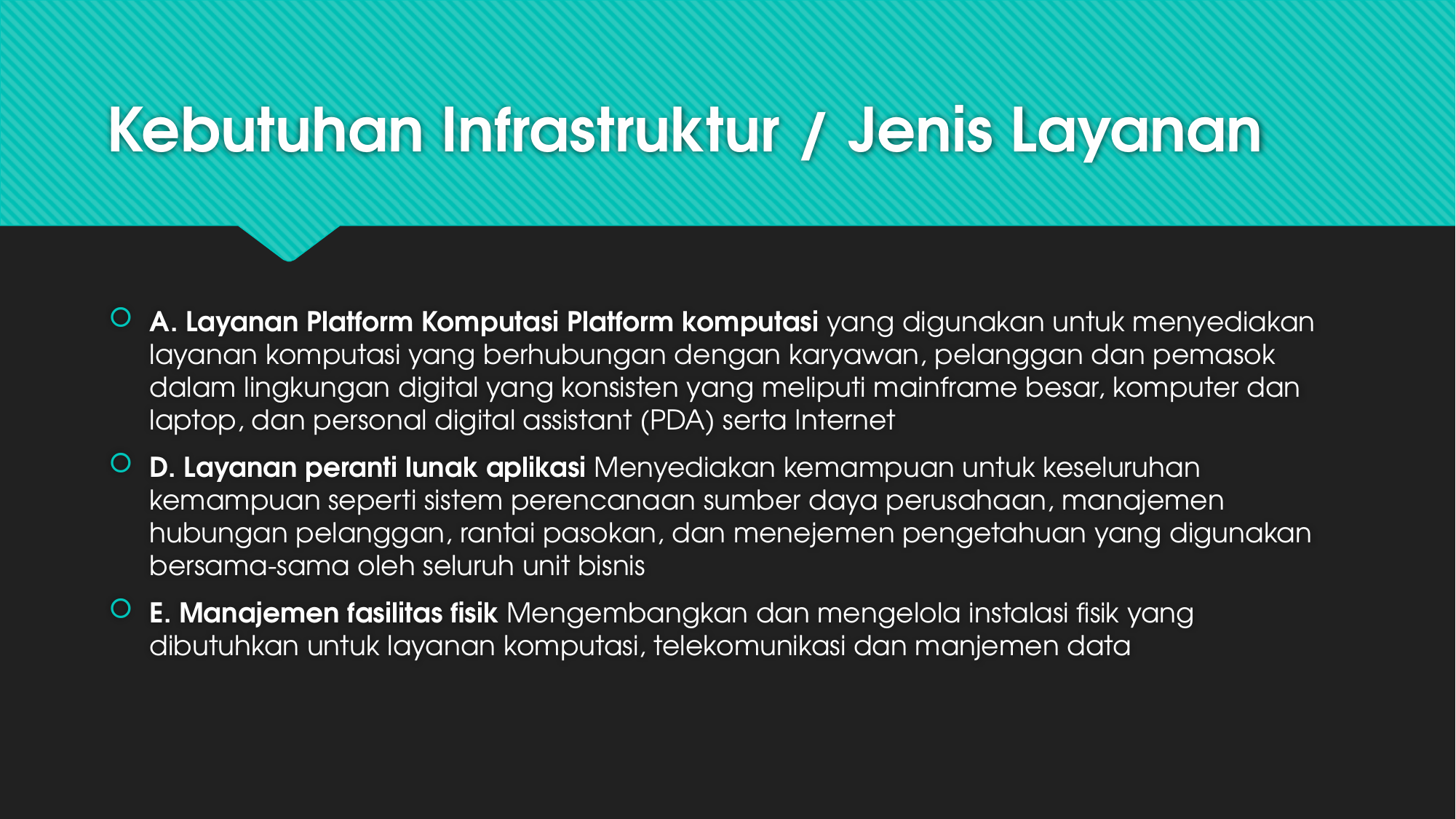

# Kebutuhan Infrastruktur / Jenis Layanan
A. Layanan Platform Komputasi Platform komputasi yang digunakan untuk menyediakan layanan komputasi yang berhubungan dengan karyawan, pelanggan dan pemasok dalam lingkungan digital yang konsisten yang meliputi mainframe besar, komputer dan laptop, dan personal digital assistant (PDA) serta Internet
D. Layanan peranti lunak aplikasi Menyediakan kemampuan untuk keseluruhan kemampuan seperti sistem perencanaan sumber daya perusahaan, manajemen hubungan pelanggan, rantai pasokan, dan menejemen pengetahuan yang digunakan bersama-sama oleh seluruh unit bisnis
E. Manajemen fasilitas fisik Mengembangkan dan mengelola instalasi fisik yang dibutuhkan untuk layanan komputasi, telekomunikasi dan manjemen data